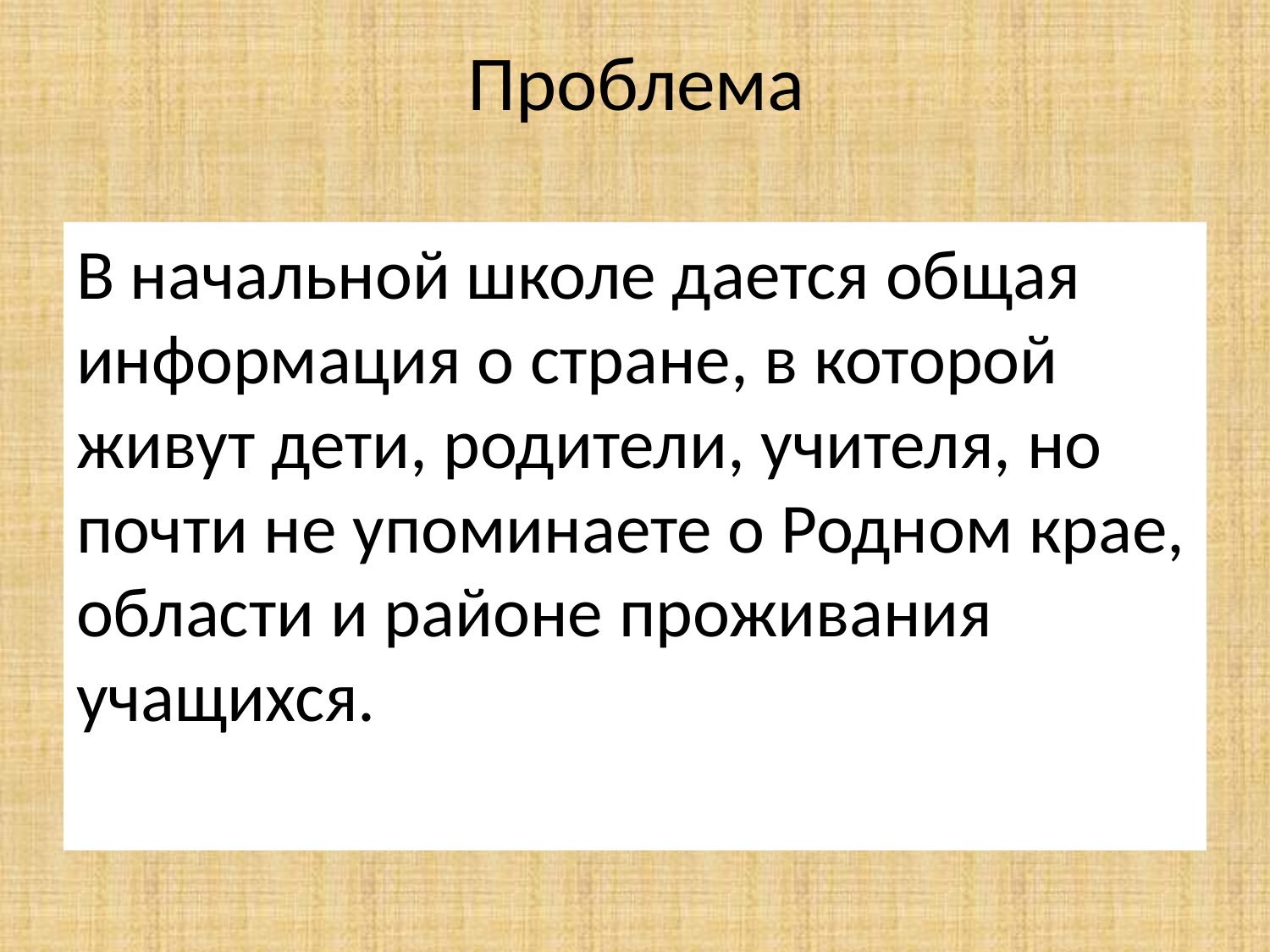

# Проблема
В начальной школе дается общая информация о стране, в которой живут дети, родители, учителя, но почти не упоминаете о Родном крае, области и районе проживания учащихся.